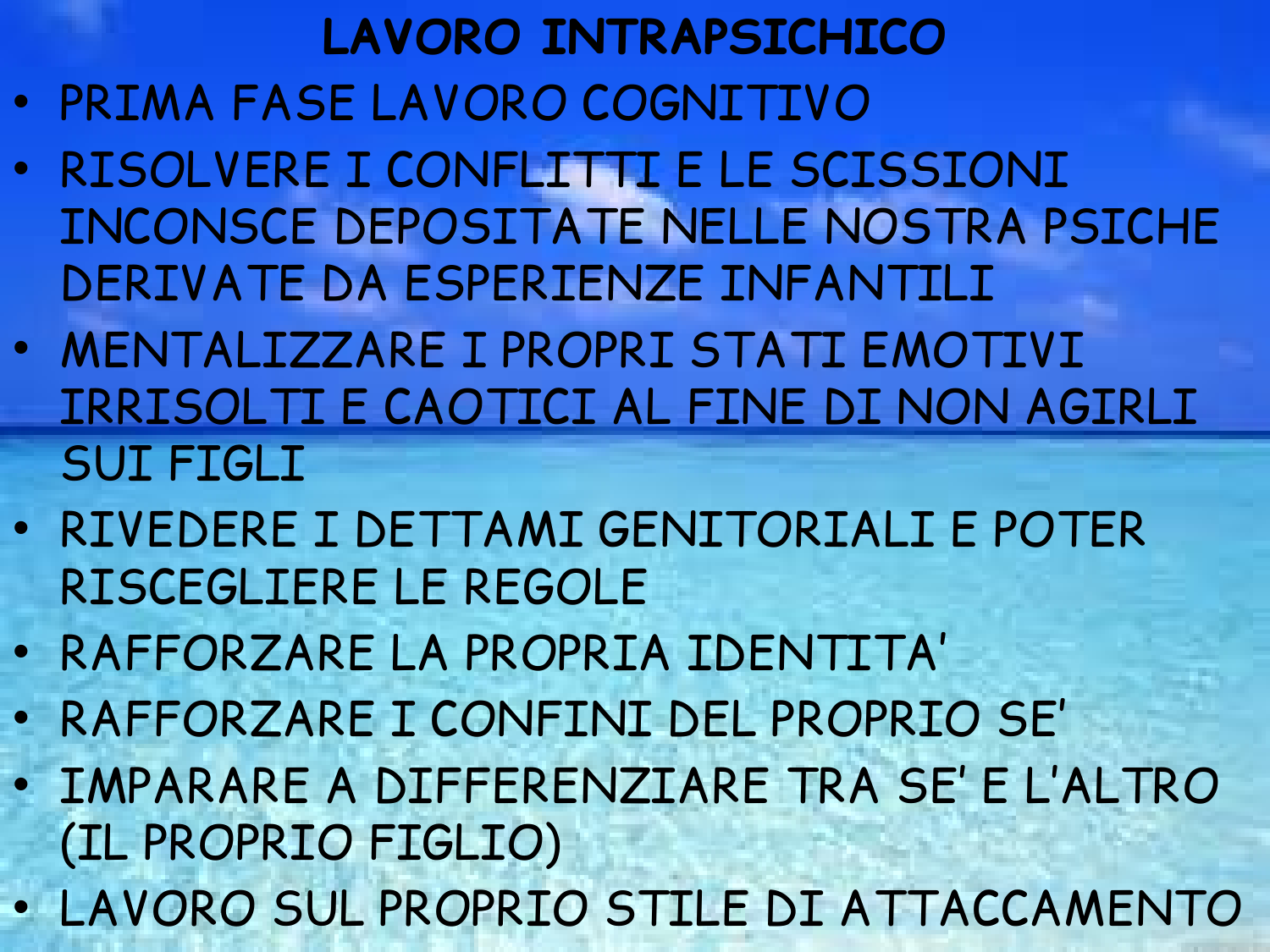

LAVORO INTRAPSICHICO
PRIMA FASE LAVORO COGNITIVO
RISOLVERE I CONFLITTI E LE SCISSIONI INCONSCE DEPOSITATE NELLE NOSTRA PSICHE DERIVATE DA ESPERIENZE INFANTILI
MENTALIZZARE I PROPRI STATI EMOTIVI IRRISOLTI E CAOTICI AL FINE DI NON AGIRLI SUI FIGLI
RIVEDERE I DETTAMI GENITORIALI E POTER RISCEGLIERE LE REGOLE
RAFFORZARE LA PROPRIA IDENTITA’
RAFFORZARE I CONFINI DEL PROPRIO SE’
IMPARARE A DIFFERENZIARE TRA SE’ E L’ALTRO (IL PROPRIO FIGLIO)
LAVORO SUL PROPRIO STILE DI ATTACCAMENTO
#